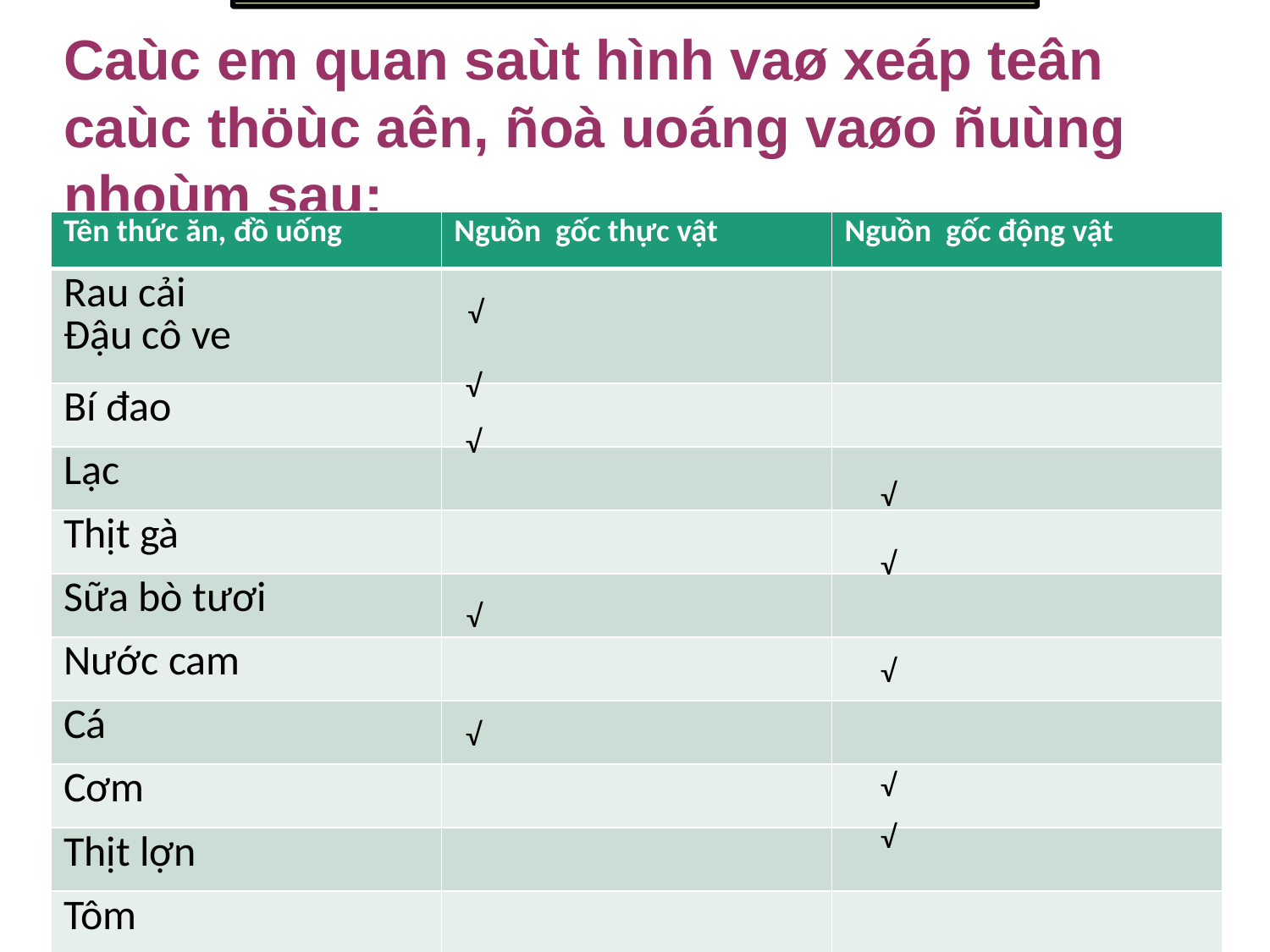

Caùc em quan saùt hình vaø xeáp teân caùc thöùc aên, ñoà uoáng vaøo ñuùng nhoùm sau:
| Tên thức ăn, đồ uống | Nguồn gốc thực vật | Nguồn gốc động vật |
| --- | --- | --- |
| Rau cải Đậu cô ve |  |  |
| Bí đao |  |  |
| Lạc |  |  |
| Thịt gà |  |  |
| Sữa bò tươi |  |  |
| Nước cam |  |  |
| Cá |  |  |
| Cơm |  |  |
| Thịt lợn |  |  |
| Tôm |  |  |
√
√
√
√
√
√
√
√
√
√